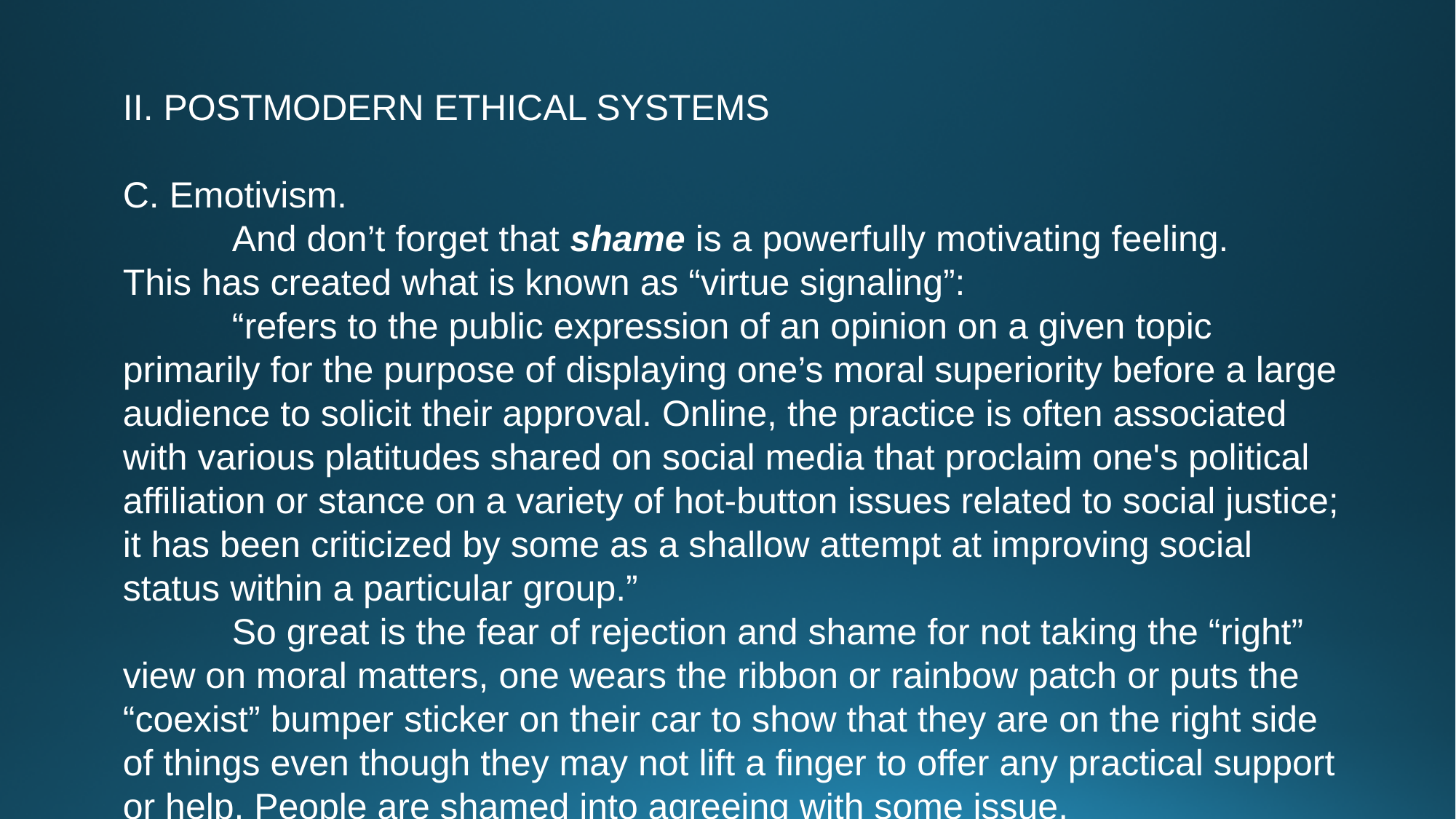

II. POSTMODERN ETHICAL SYSTEMS

C. Emotivism.
	And don’t forget that shame is a powerfully motivating feeling.
This has created what is known as “virtue signaling”:
	“refers to the public expression of an opinion on a given topic primarily for the purpose of displaying one’s moral superiority before a large audience to solicit their approval. Online, the practice is often associated with various platitudes shared on social media that proclaim one's political affiliation or stance on a variety of hot-button issues related to social justice; it has been criticized by some as a shallow attempt at improving social status within a particular group.”
	So great is the fear of rejection and shame for not taking the “right” view on moral matters, one wears the ribbon or rainbow patch or puts the “coexist” bumper sticker on their car to show that they are on the right side of things even though they may not lift a finger to offer any practical support or help. People are shamed into agreeing with some issue.